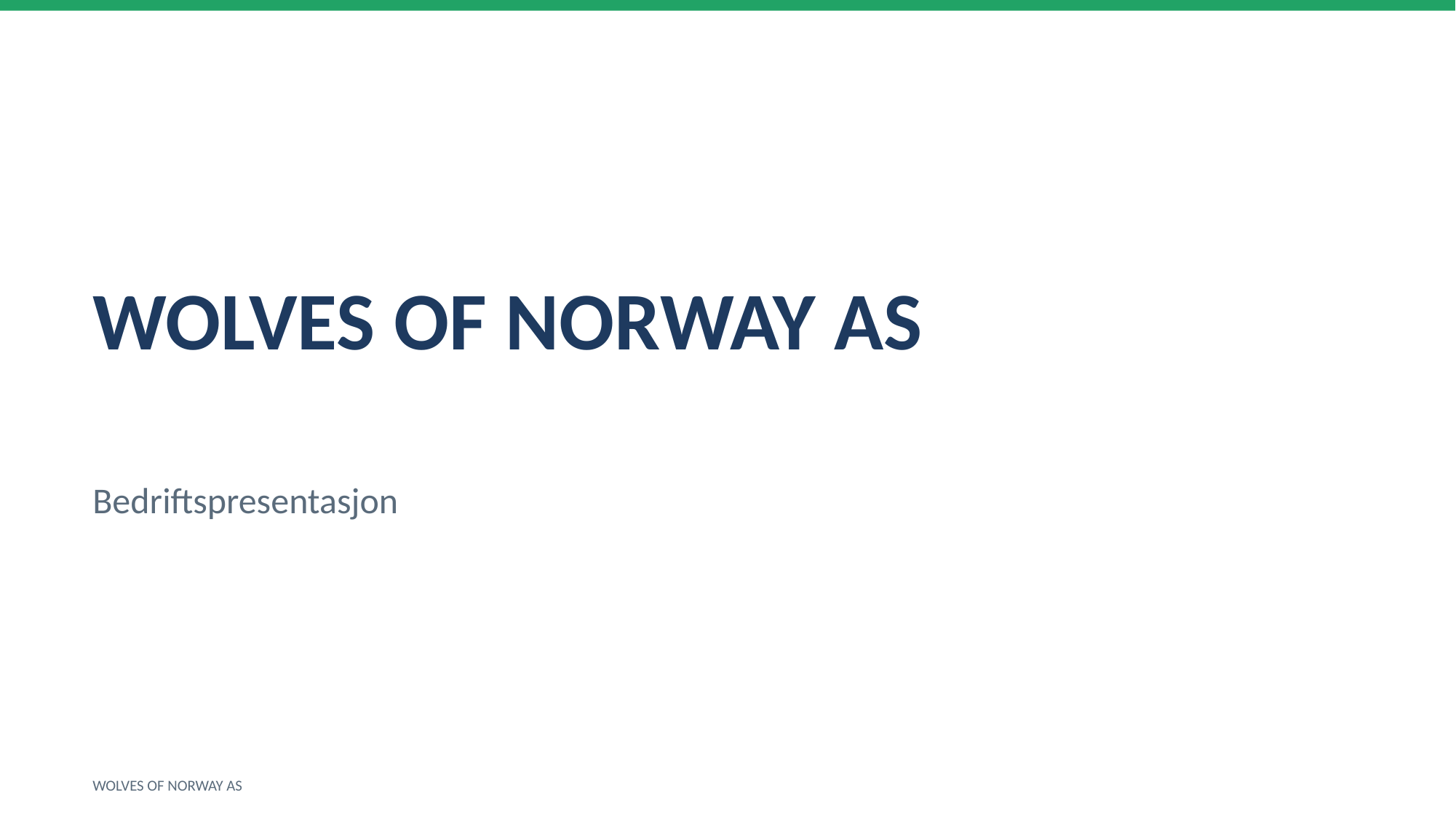

WOLVES OF NORWAY AS
Bedriftspresentasjon
WOLVES OF NORWAY AS